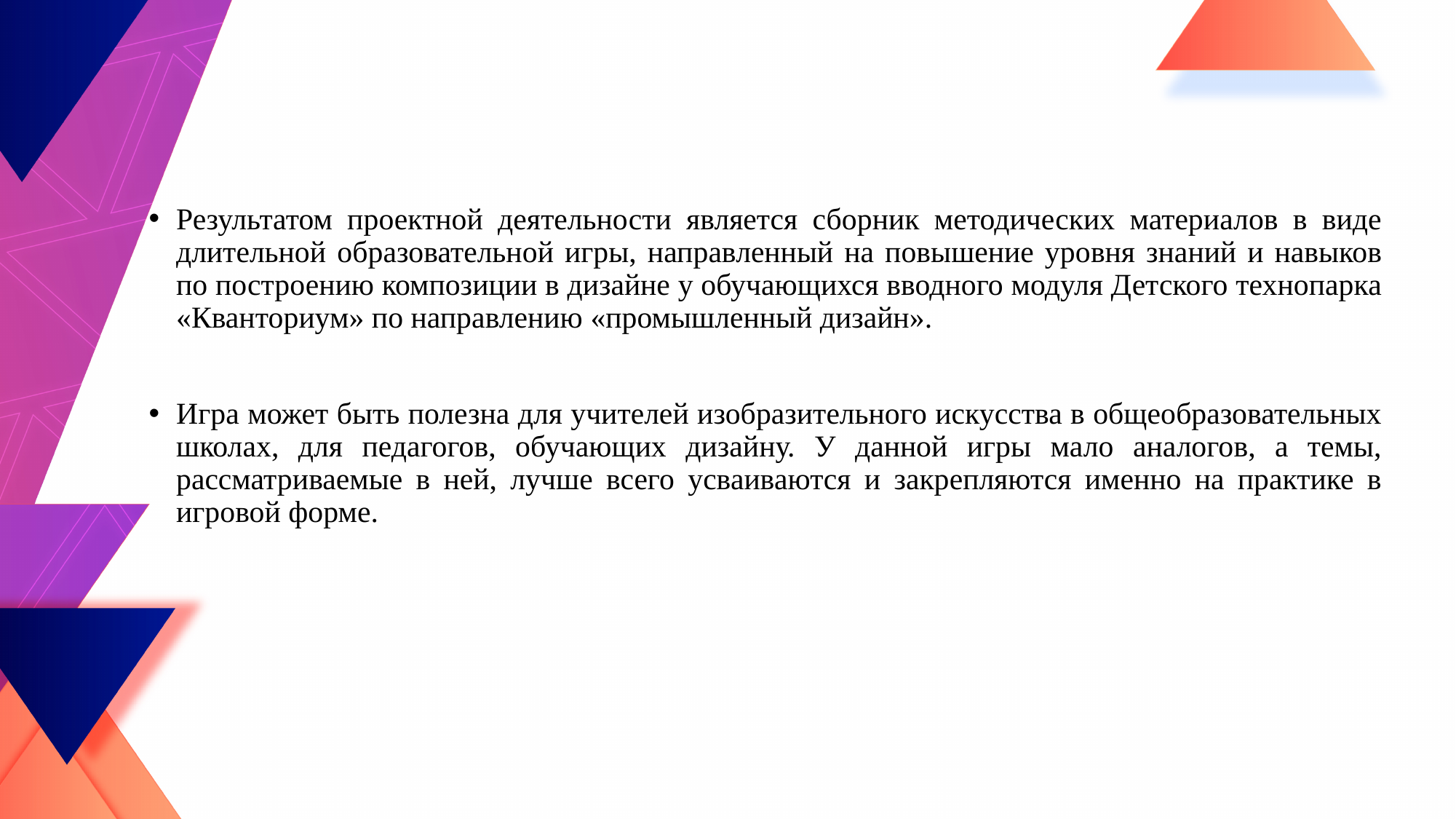

Результатом проектной деятельности является сборник методических материалов в виде длительной образовательной игры, направленный на повышение уровня знаний и навыков по построению композиции в дизайне у обучающихся вводного модуля Детского технопарка «Кванториум» по направлению «промышленный дизайн».

Игра может быть полезна для учителей изобразительного искусства в общеобразовательных школах, для педагогов, обучающих дизайну. У данной игры мало аналогов, а темы, рассматриваемые в ней, лучше всего усваиваются и закрепляются именно на практике в игровой форме.